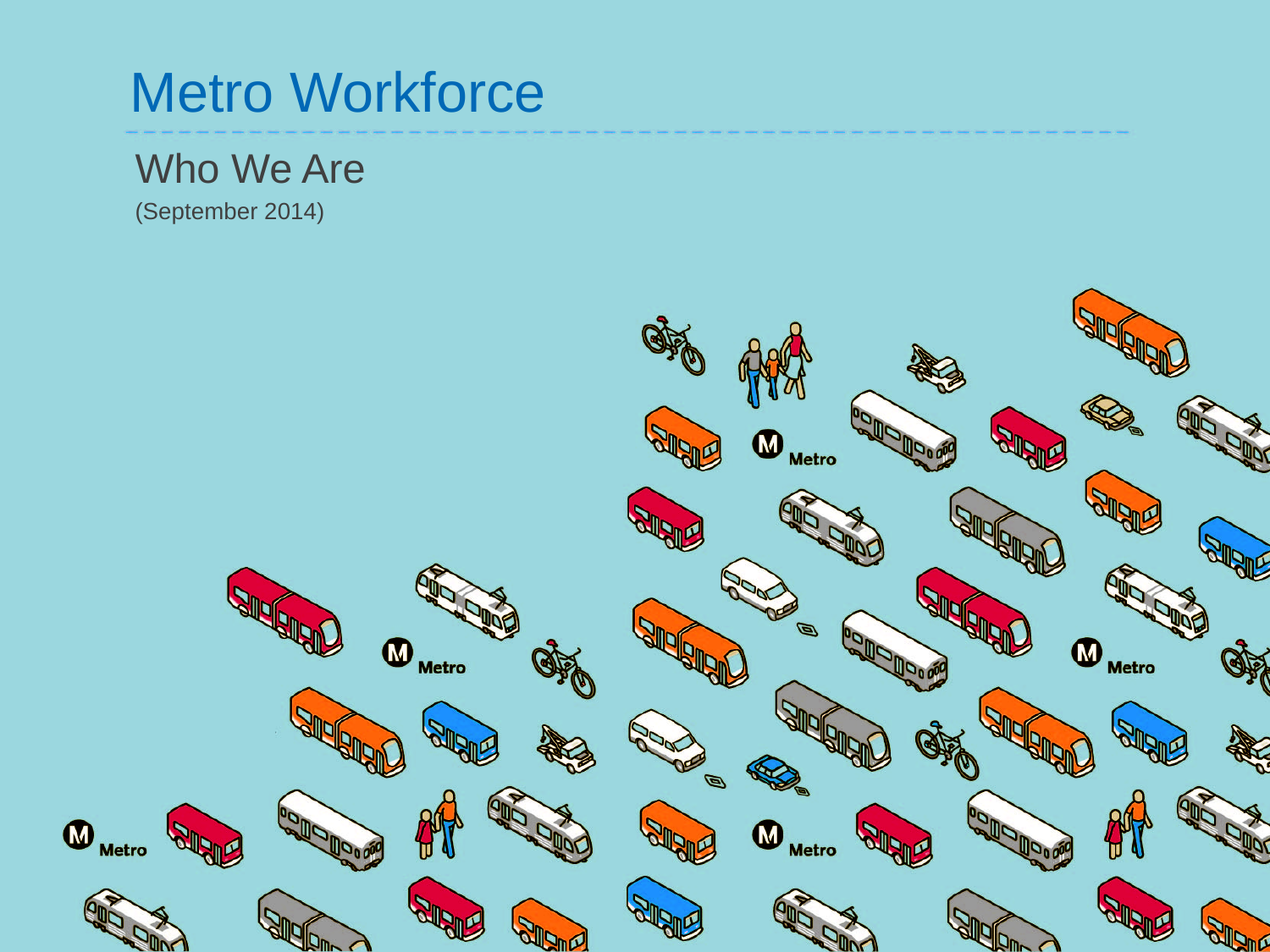

Metro Workforce
Who We Are
(September 2014)